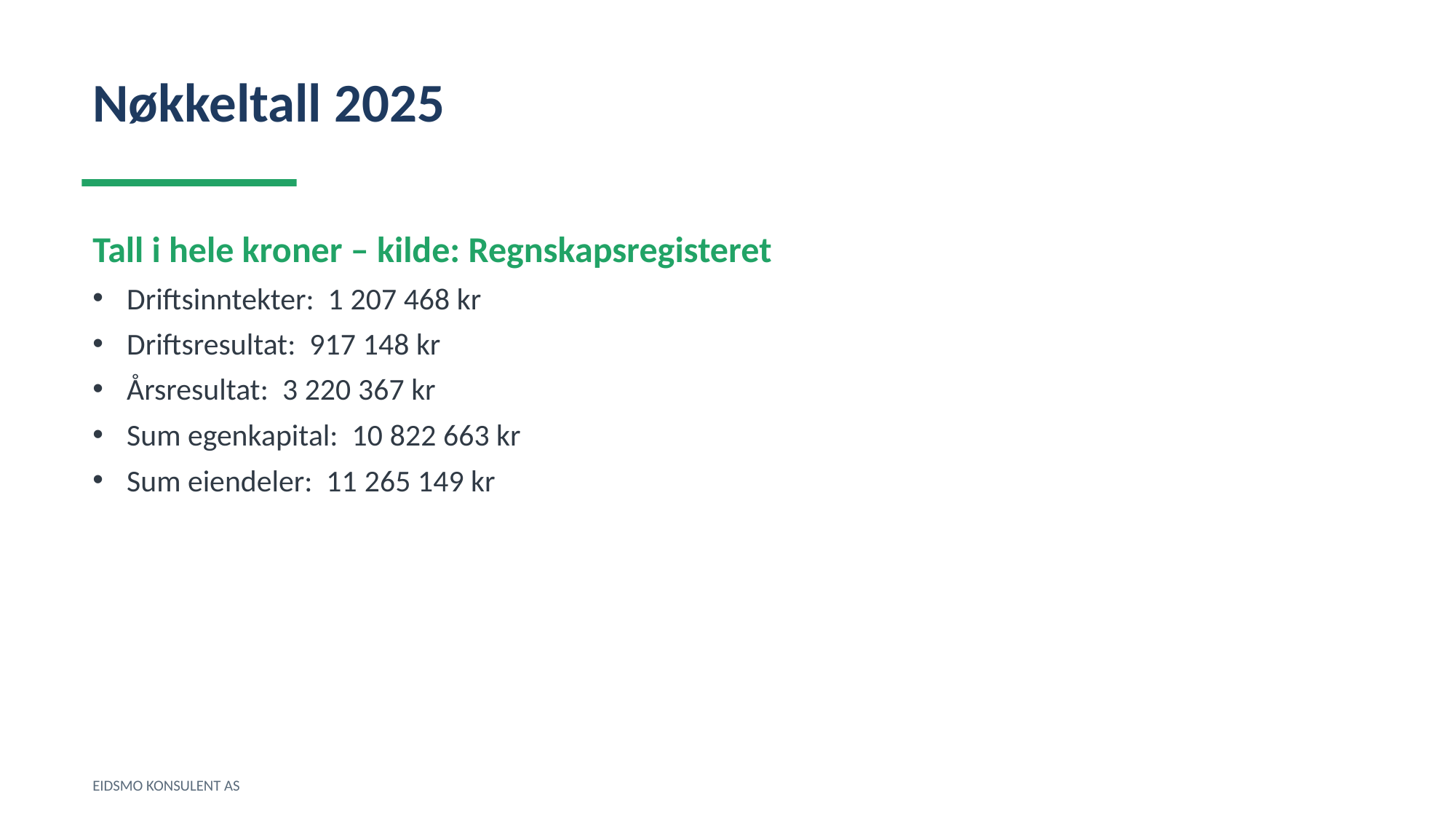

Nøkkeltall 2025

Tall i hele kroner – kilde: Regnskapsregisteret
Driftsinntekter:  1 207 468 kr
Driftsresultat:  917 148 kr
Årsresultat:  3 220 367 kr
Sum egenkapital:  10 822 663 kr
Sum eiendeler:  11 265 149 kr
EIDSMO KONSULENT AS